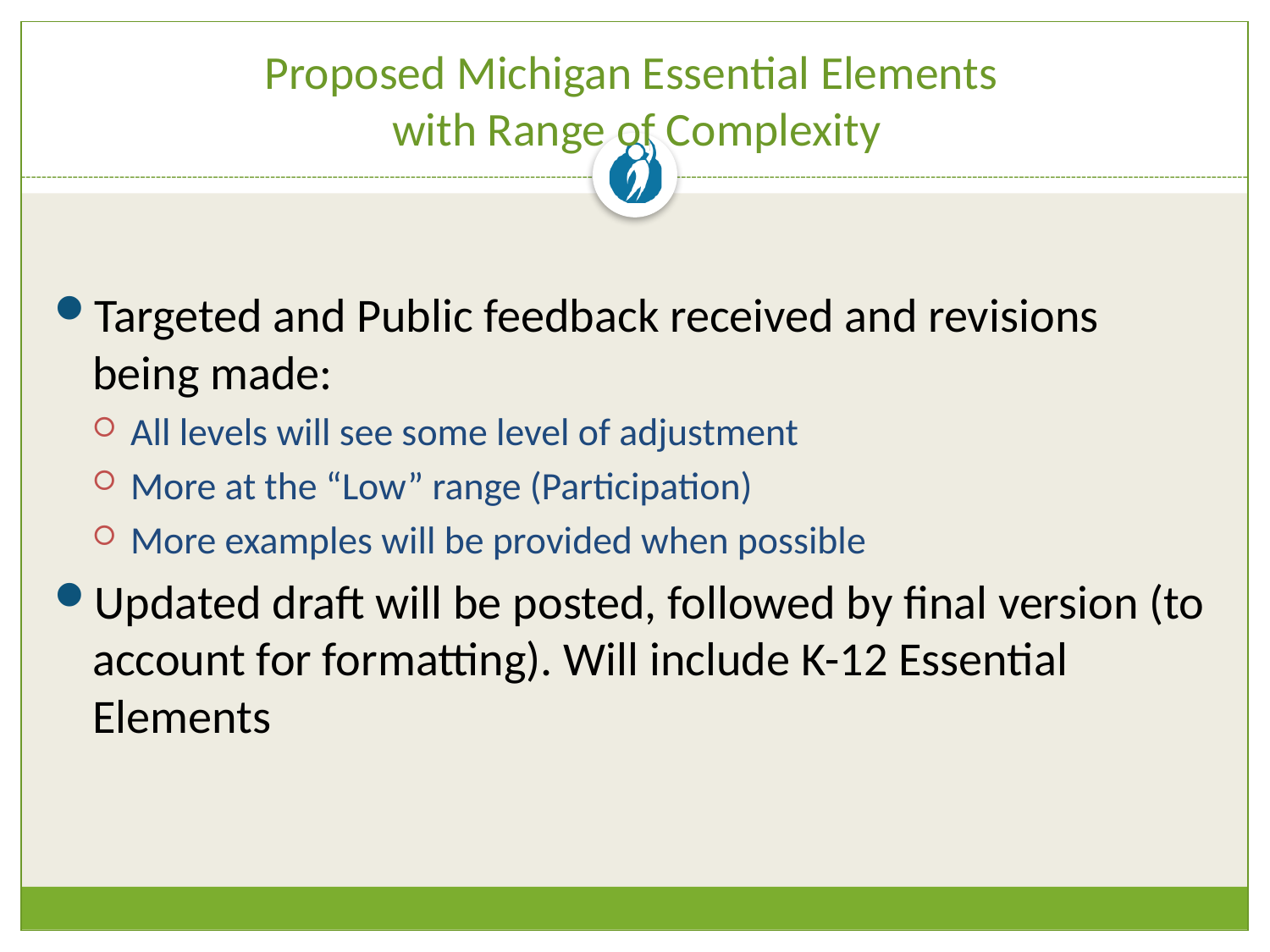

# Proposed Michigan Essential Elements with Range of Complexity

Targeted and Public feedback received and revisions being made:
All levels will see some level of adjustment
More at the “Low” range (Participation)
More examples will be provided when possible
Updated draft will be posted, followed by final version (to account for formatting). Will include K-12 Essential Elements